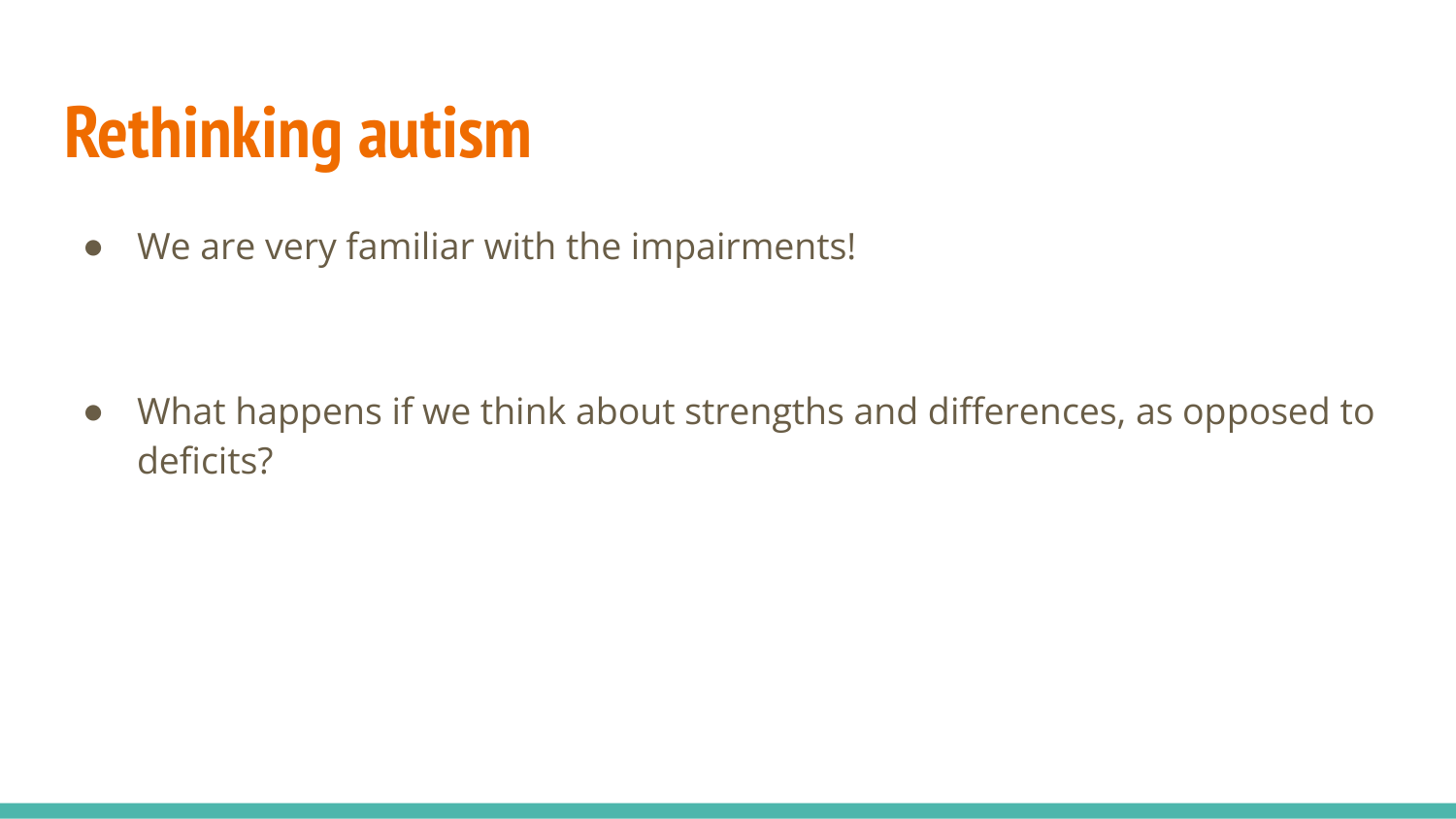

# Rethinking autism
We are very familiar with the impairments!

What happens if we think about strengths and differences, as opposed to deficits?